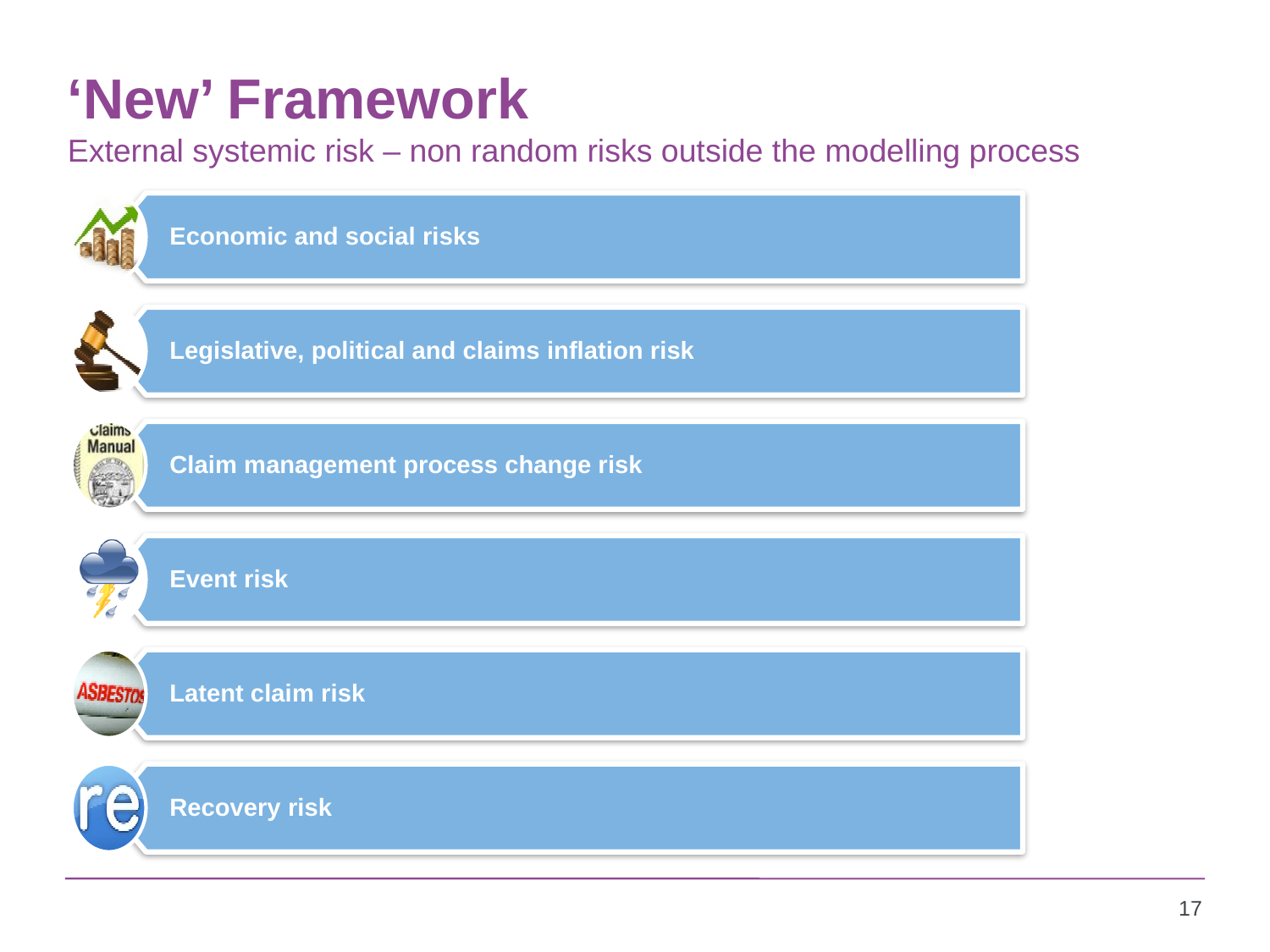

# ‘New’ Framework External systemic risk – non random risks outside the modelling process
Economic and social risks

Legislative, political and claims inflation risk

Claim management process change risk

Event risk

Latent claim risk

Recovery risk

17